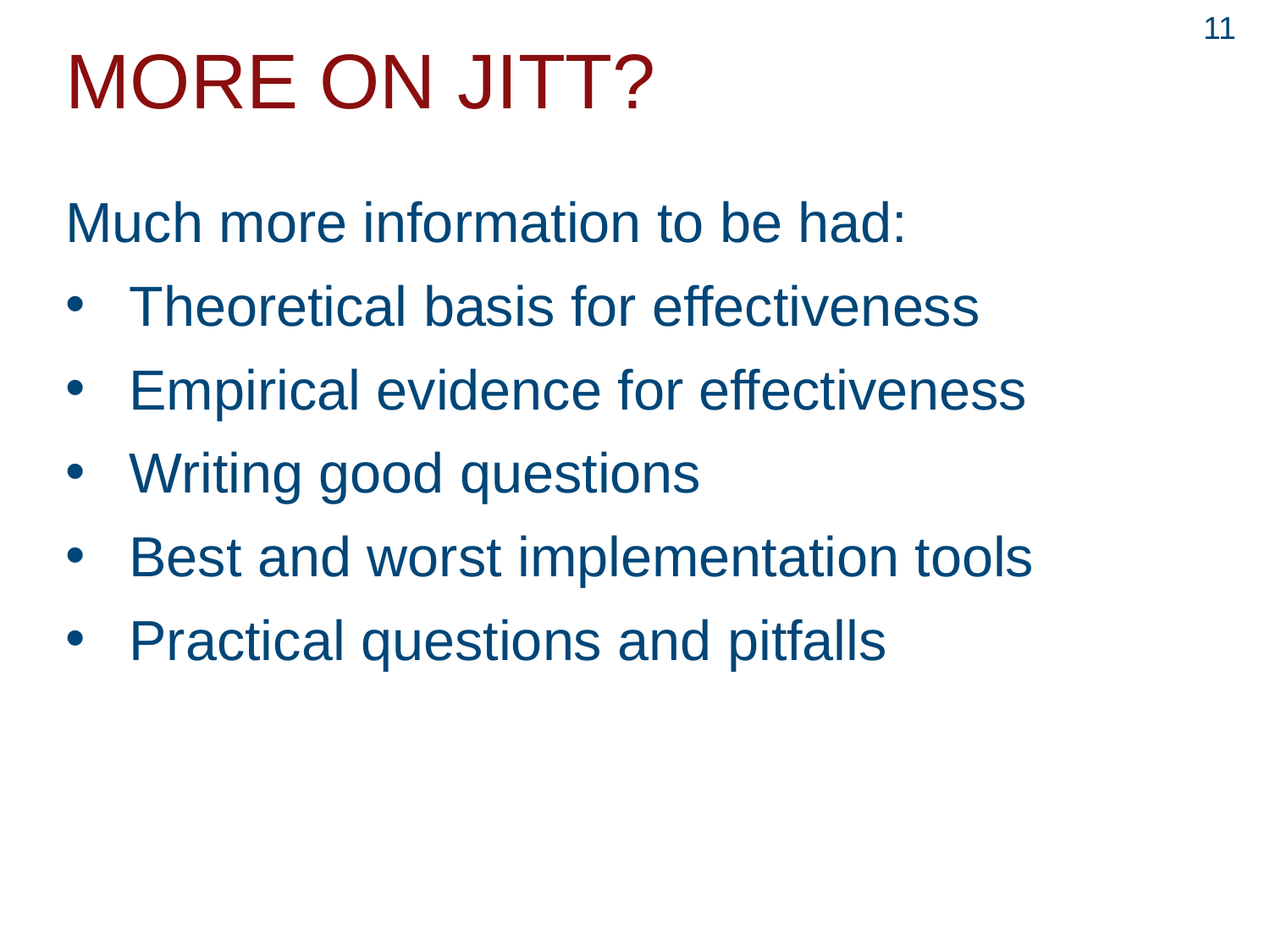

11
# More on JiTT?
Much more information to be had:
Theoretical basis for effectiveness
Empirical evidence for effectiveness
Writing good questions
Best and worst implementation tools
Practical questions and pitfalls